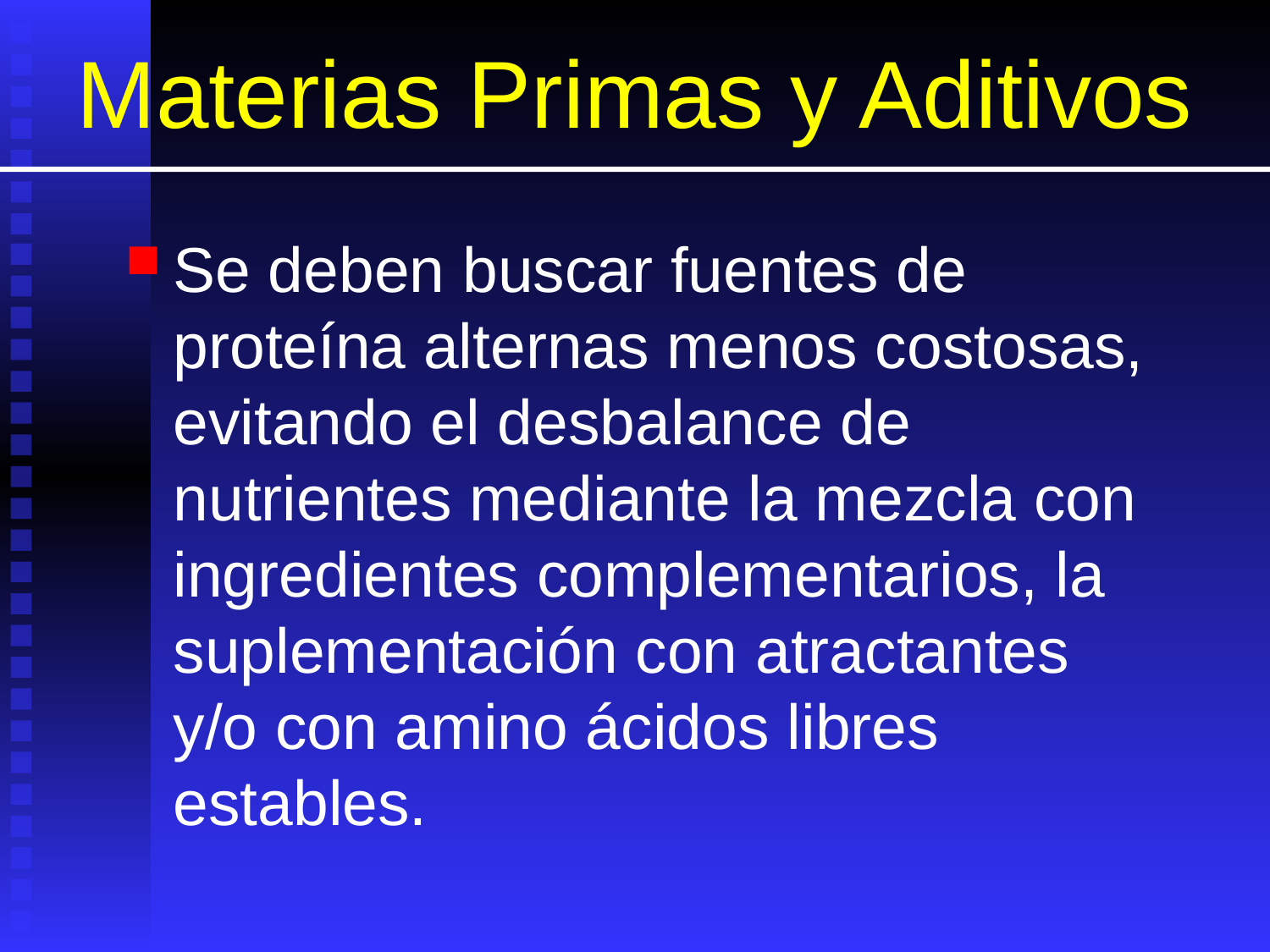

# Materias Primas y Aditivos

Se deben buscar fuentes de proteína alternas menos costosas, evitando el desbalance de nutrientes mediante la mezcla con ingredientes complementarios, la suplementación con atractantes y/o con amino ácidos libres estables.